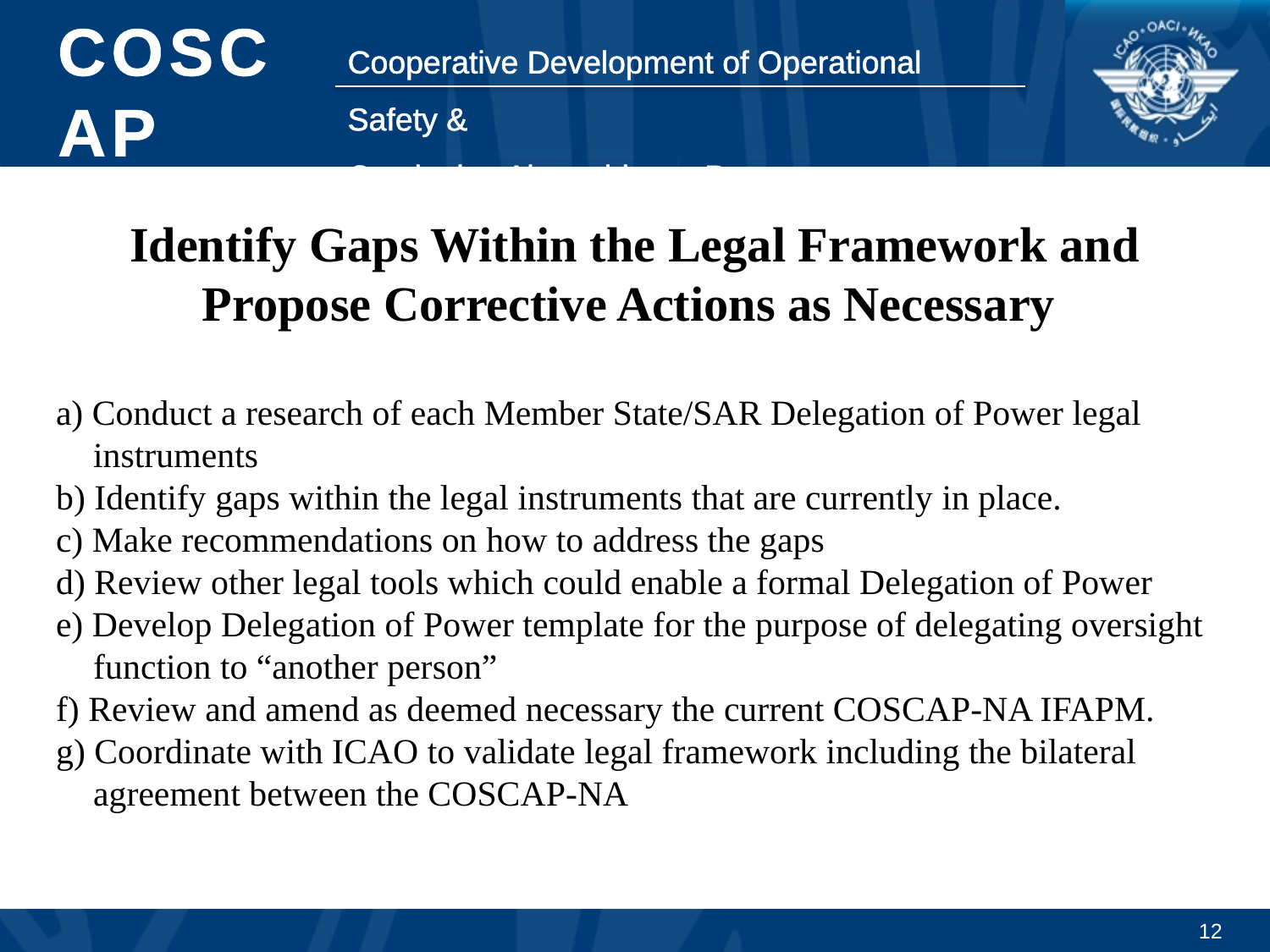

Identify Gaps Within the Legal Framework and Propose Corrective Actions as Necessary

a) Conduct a research of each Member State/SAR Delegation of Power legal instruments
b) Identify gaps within the legal instruments that are currently in place.
c) Make recommendations on how to address the gaps
d) Review other legal tools which could enable a formal Delegation of Power
e) Develop Delegation of Power template for the purpose of delegating oversight function to “another person”
f) Review and amend as deemed necessary the current COSCAP-NA IFAPM.
g) Coordinate with ICAO to validate legal framework including the bilateral agreement between the COSCAP-NA
12